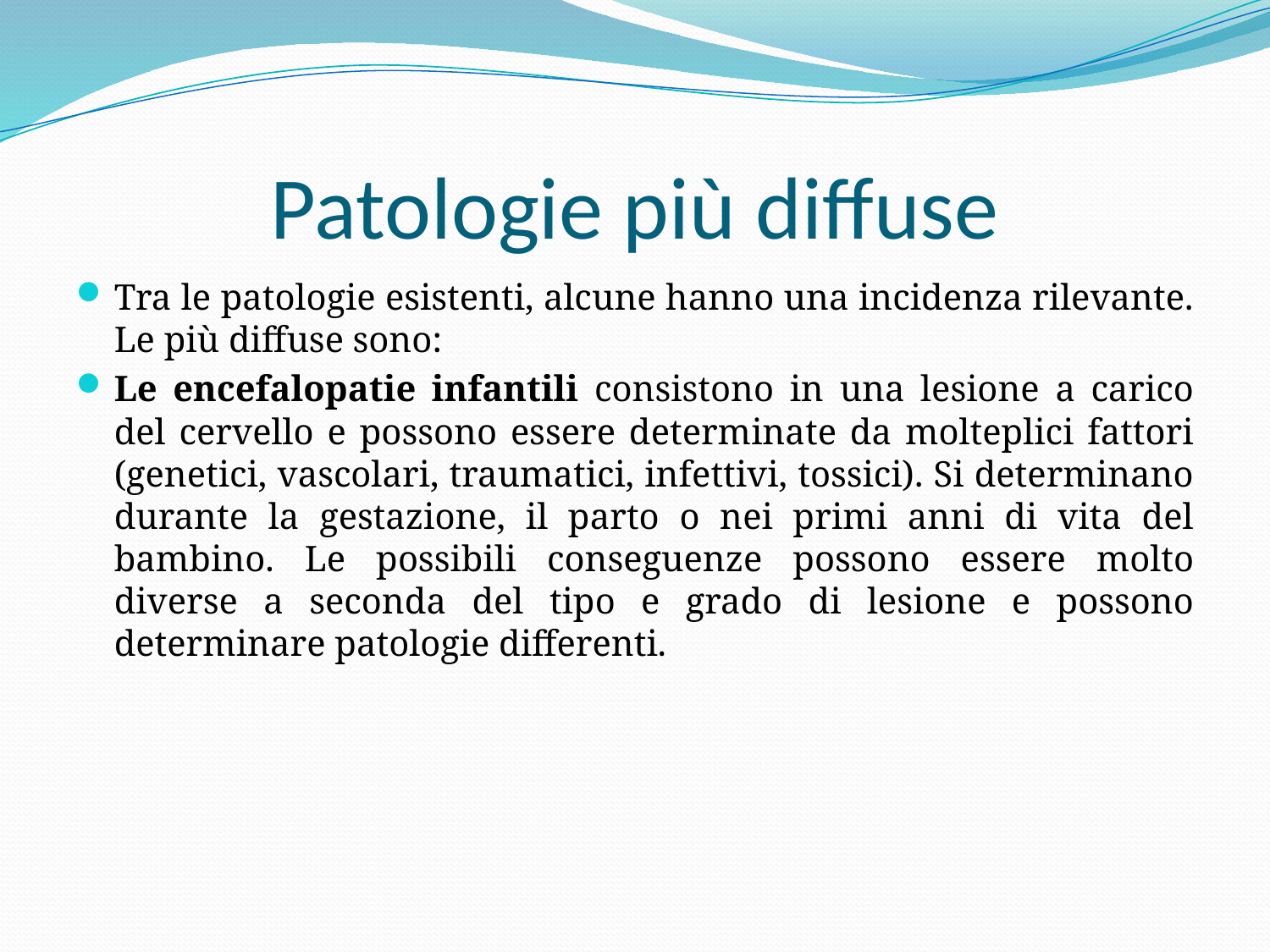

# Patologie più diffuse
Tra le patologie esistenti, alcune hanno una incidenza rilevante. Le più diffuse sono:
Le encefalopatie infantili consistono in una lesione a carico del cervello e possono essere determinate da molteplici fattori (genetici, vascolari, traumatici, infettivi, tossici). Si determinano durante la gestazione, il parto o nei primi anni di vita del bambino. Le possibili conseguenze possono essere molto diverse a seconda del tipo e grado di lesione e possono determinare patologie differenti.